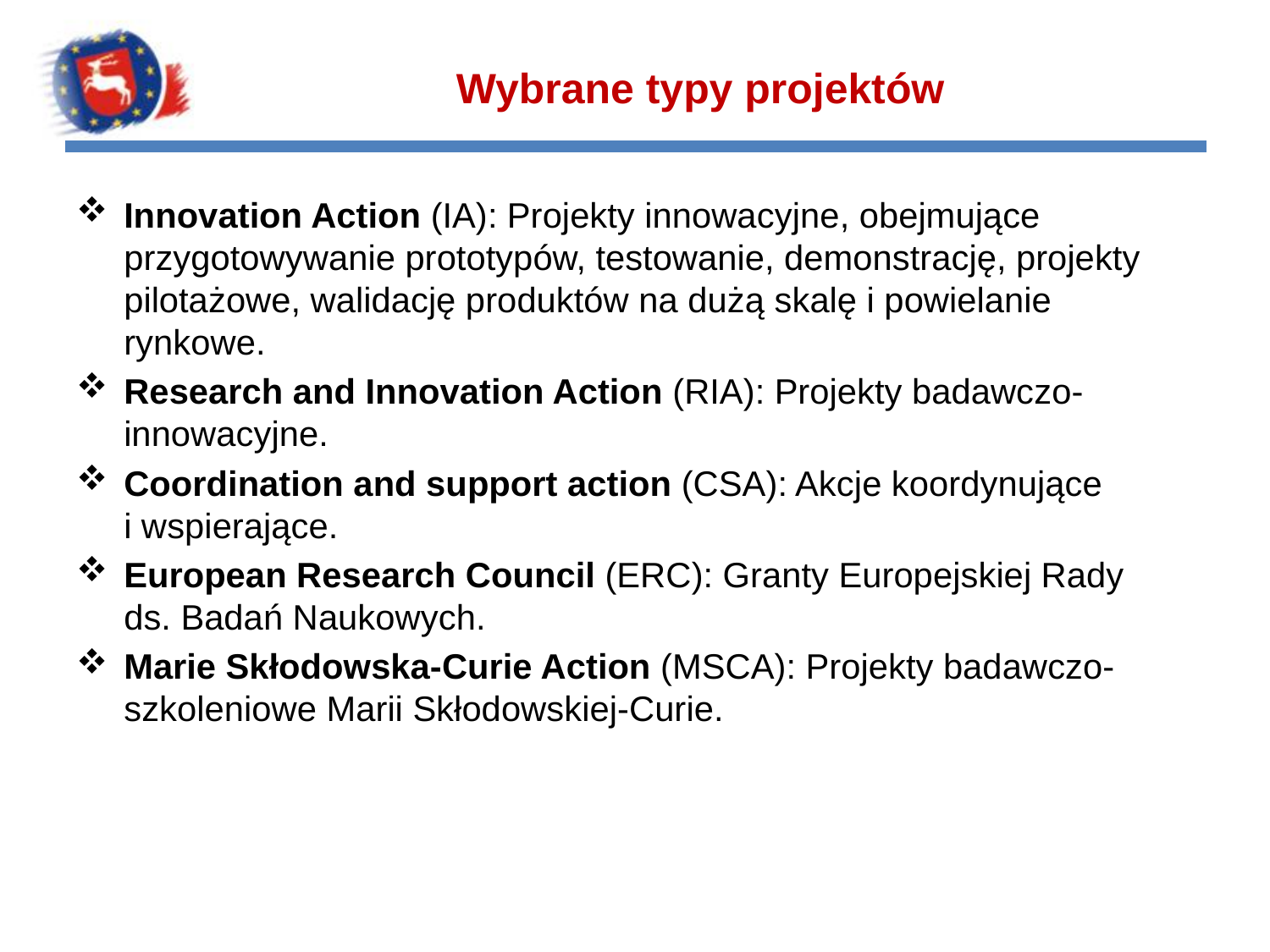

# Wybrane typy projektów
Innovation Action (IA): Projekty innowacyjne, obejmujące przygotowywanie prototypów, testowanie, demonstrację, projekty pilotażowe, walidację produktów na dużą skalę i powielanie rynkowe.
Research and Innovation Action (RIA): Projekty badawczo-innowacyjne.
Coordination and support action (CSA): Akcje koordynujące
i wspierające.
European Research Council (ERC): Granty Europejskiej Rady
ds. Badań Naukowych.
Marie Skłodowska-Curie Action (MSCA): Projekty badawczo-szkoleniowe Marii Skłodowskiej-Curie.